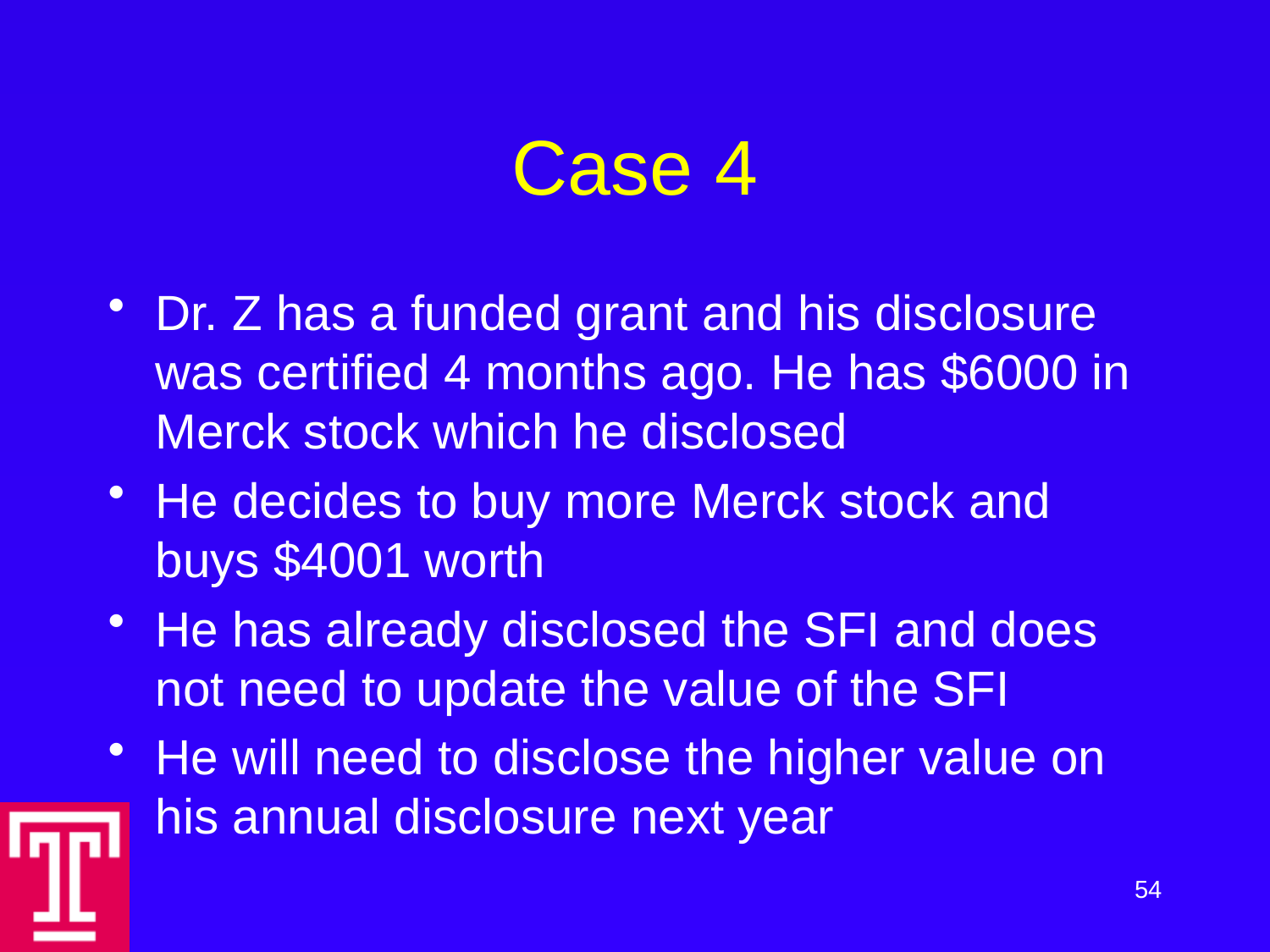

# Case 4
Dr. Z has a funded grant and his disclosure was certified 4 months ago. He has $6000 in Merck stock which he disclosed
He decides to buy more Merck stock and buys $4001 worth
He has already disclosed the SFI and does not need to update the value of the SFI
He will need to disclose the higher value on his annual disclosure next year
54